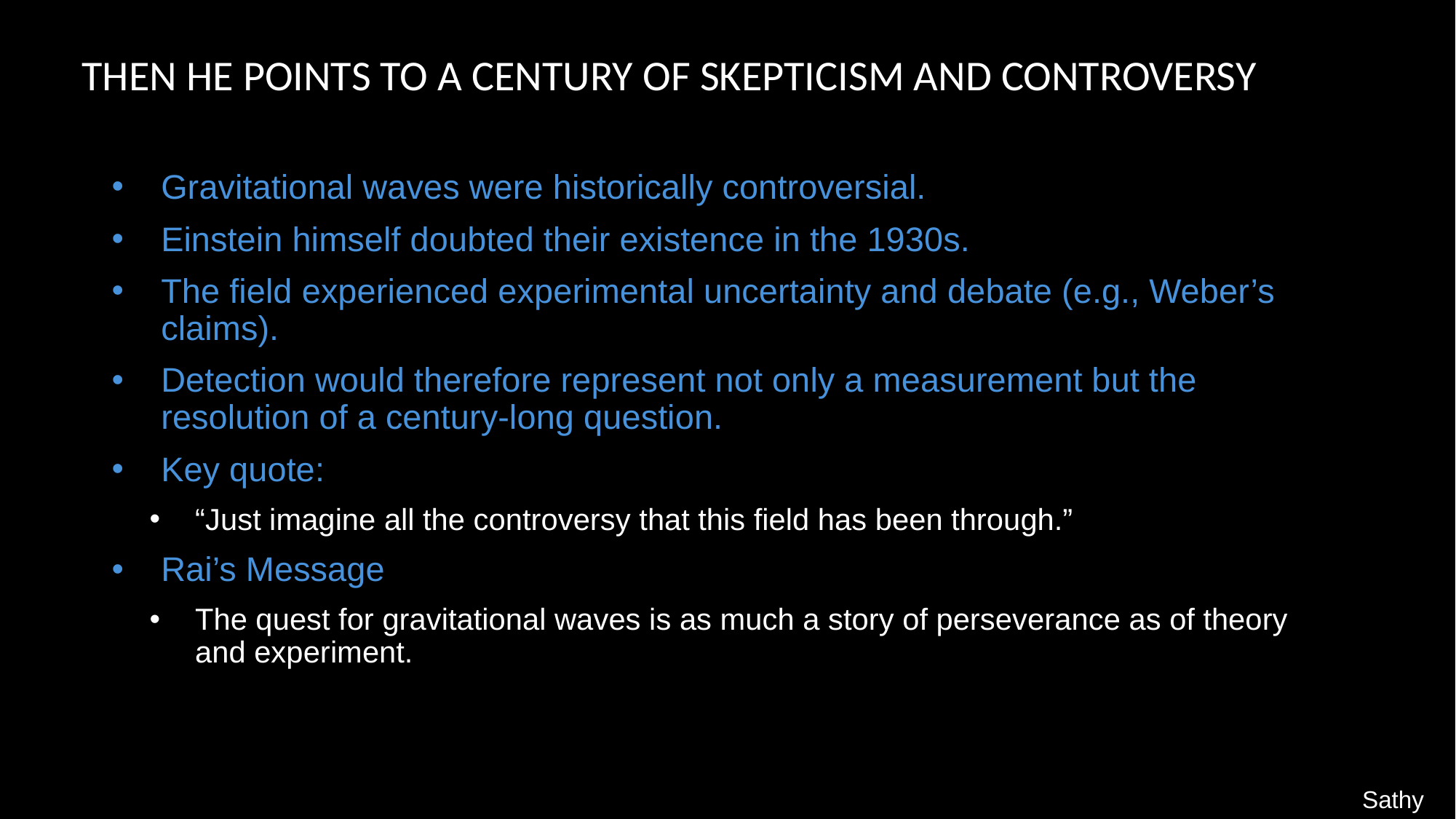

# THEN HE POINTS TO A CENTURY OF SKEPTICISM AND CONTROVERSY
Gravitational waves were historically controversial.
Einstein himself doubted their existence in the 1930s.
The field experienced experimental uncertainty and debate (e.g., Weber’s claims).
Detection would therefore represent not only a measurement but the resolution of a century-long question.
Key quote:
“Just imagine all the controversy that this field has been through.”
Rai’s Message
The quest for gravitational waves is as much a story of perseverance as of theory and experiment.
Sathya